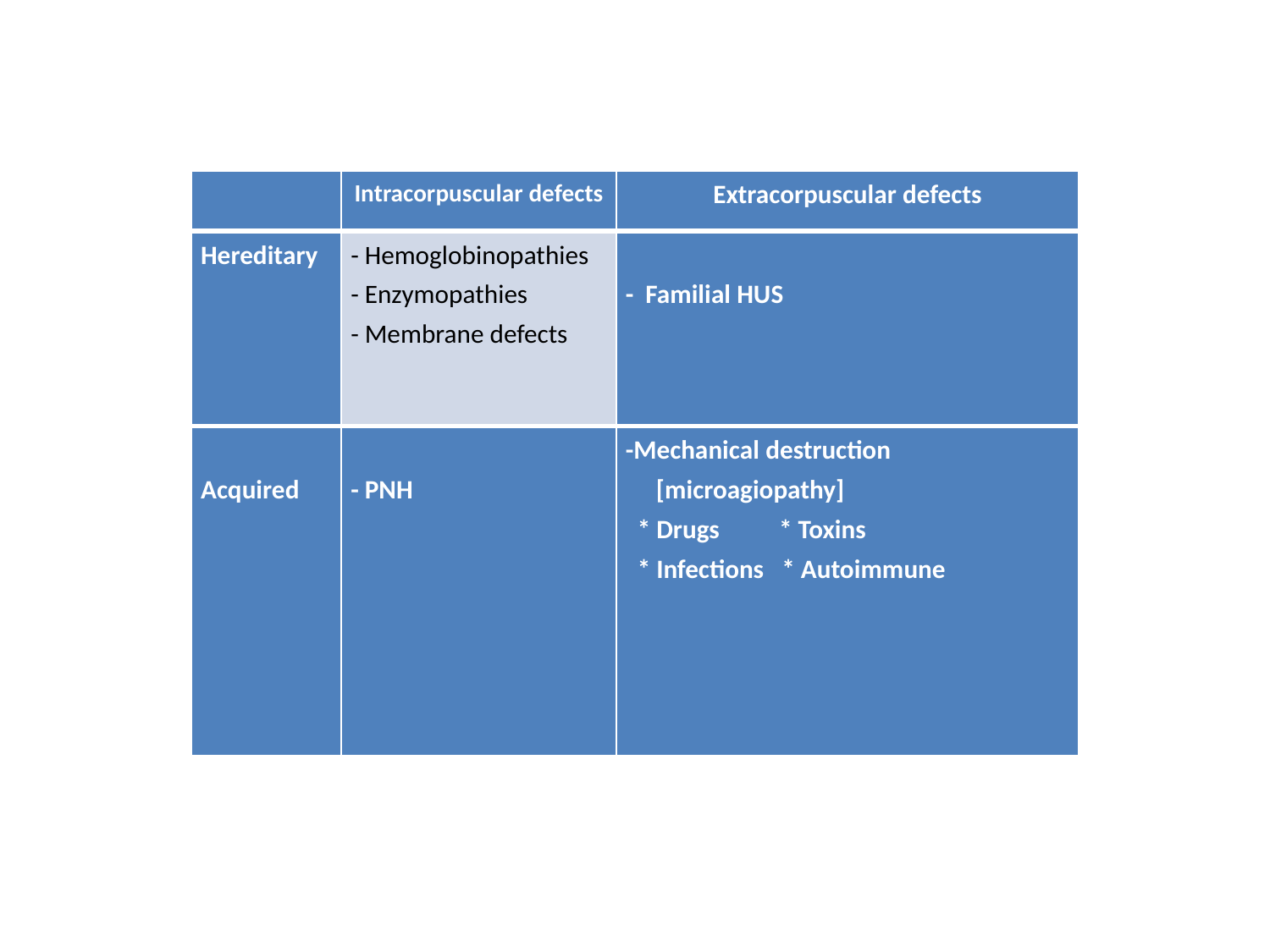

|  | Intracorpuscular defects | Extracorpuscular defects |
| --- | --- | --- |
| Hereditary | - Hemoglobinopathies - Enzymopathies - Membrane defects | - Familial HUS |
| Acquired | - PNH | -Mechanical destruction [microagiopathy] \* Drugs \* Toxins \* Infections \* Autoimmune |